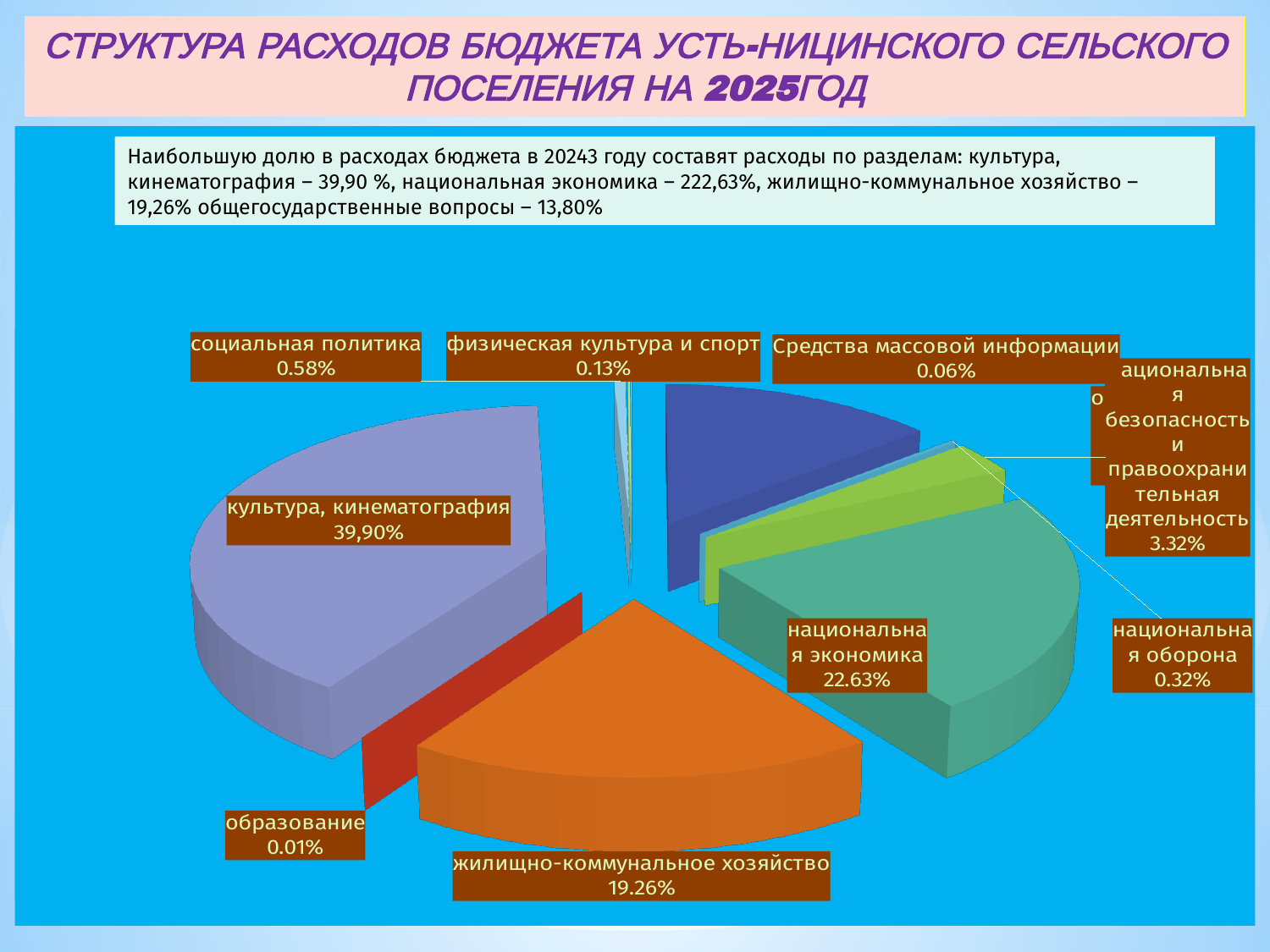

# СТРУКТУРА РАСХОДОВ БЮДЖЕТА УСТЬ-НИЦИНСКОГО СЕЛЬСКОГО ПОСЕЛЕНИЯ НА 2025ГОД

[unsupported chart]

Наибольшую долю в расходах бюджета в 20243 году составят расходы по разделам: культура, кинематография – 39,90 %, национальная экономика – 222,63%, жилищно-коммунальное хозяйство – 19,26% общегосударственные вопросы – 13,80%

[unsupported chart]